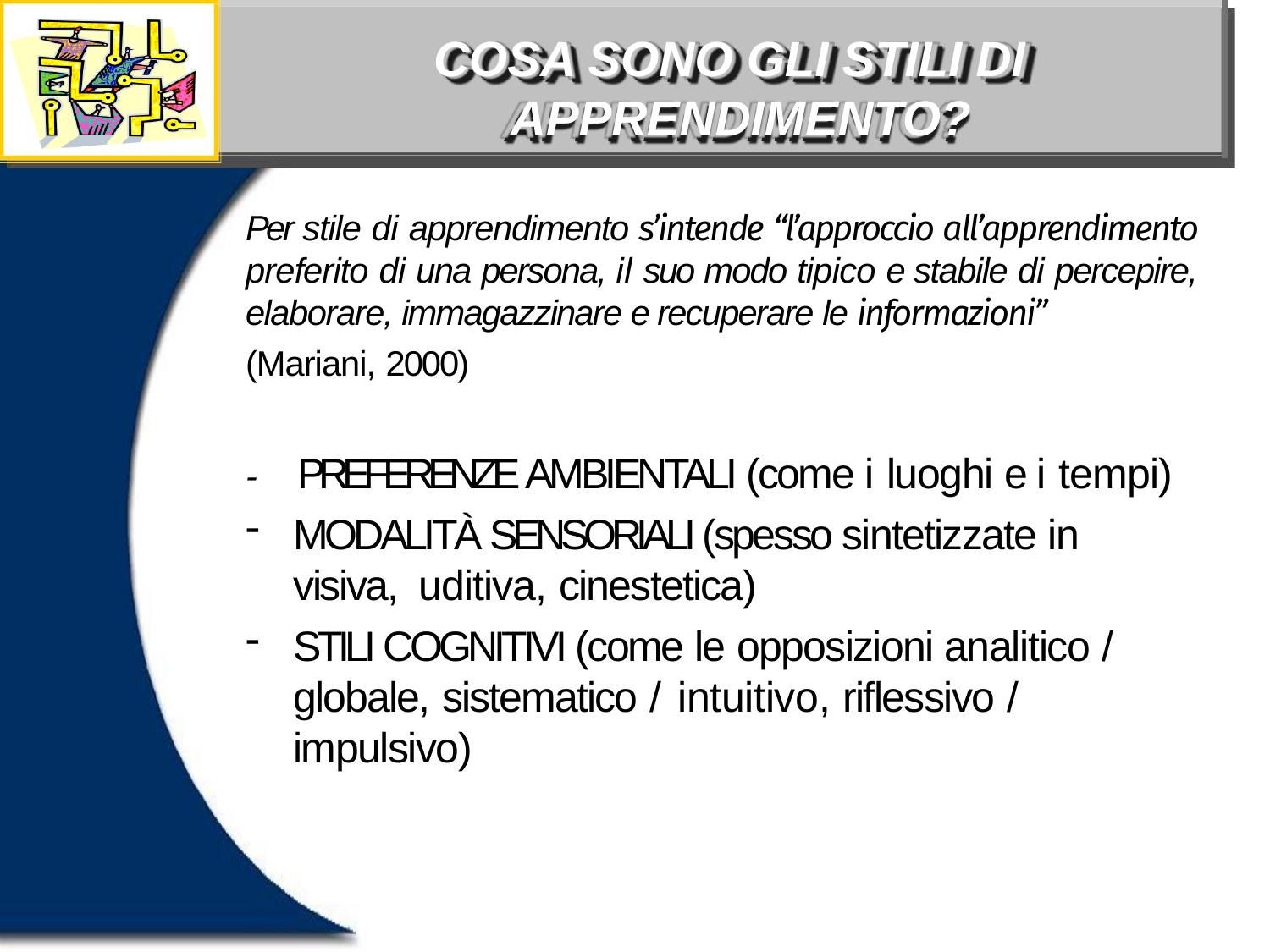

# COSA SONO GLI STILI DI  APPRENDIMENTO?

Per stile di apprendimento s’intende “l’approccio all’apprendimento  preferito di una persona, il suo modo tipico e stabile di percepire,  elaborare, immagazzinare e recuperare le informazioni”
(Mariani, 2000)

-	PREFERENZE AMBIENTALI (come i luoghi e i tempi)
MODALITÀ SENSORIALI (spesso sintetizzate in visiva,  uditiva, cinestetica)
STILI COGNITIVI (come le opposizioni analitico /  globale, sistematico / intuitivo, riflessivo / impulsivo)